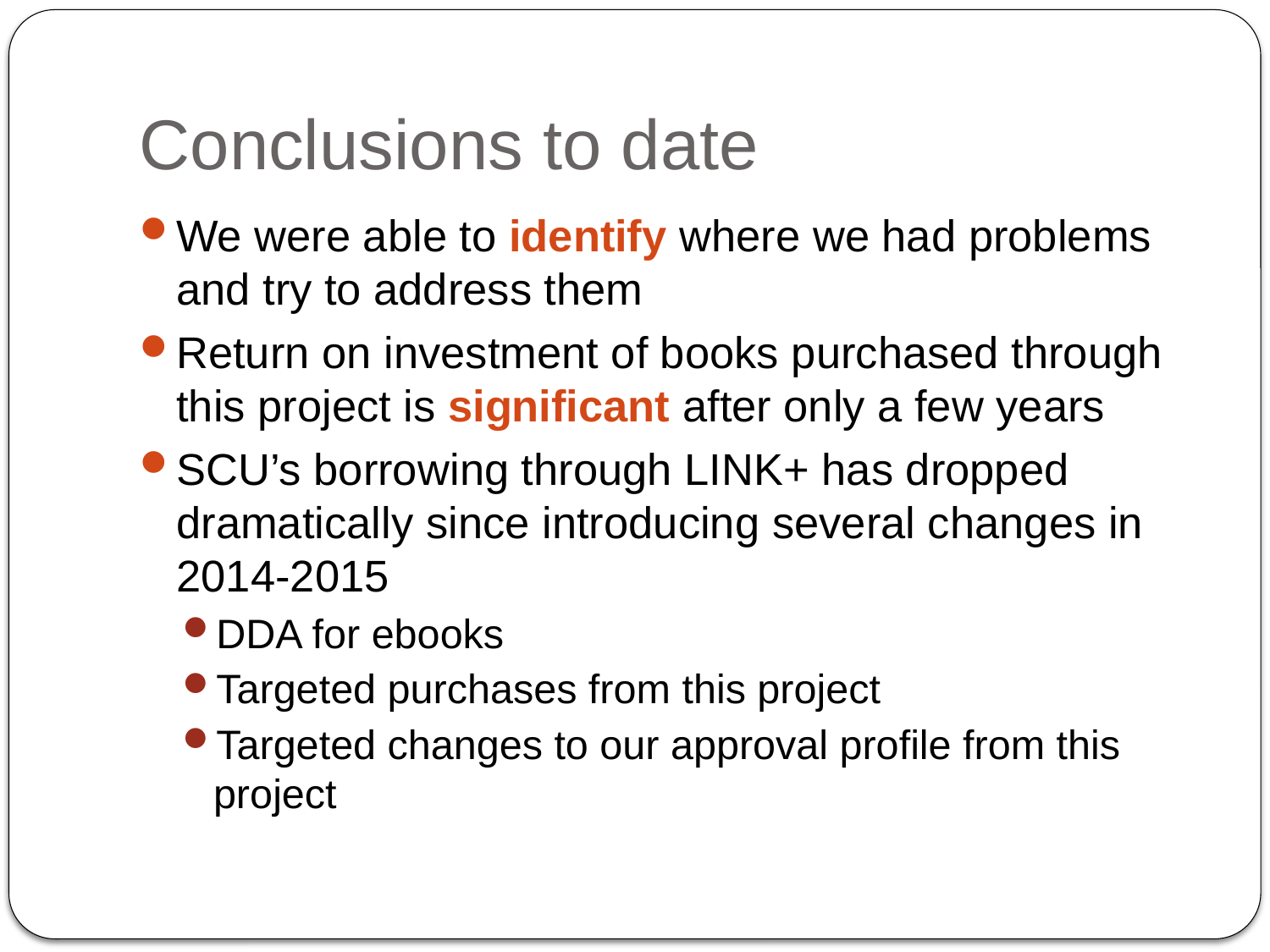

# Conclusions to date
We were able to identify where we had problems and try to address them
Return on investment of books purchased through this project is significant after only a few years
SCU’s borrowing through LINK+ has dropped dramatically since introducing several changes in 2014-2015
DDA for ebooks
Targeted purchases from this project
Targeted changes to our approval profile from this project